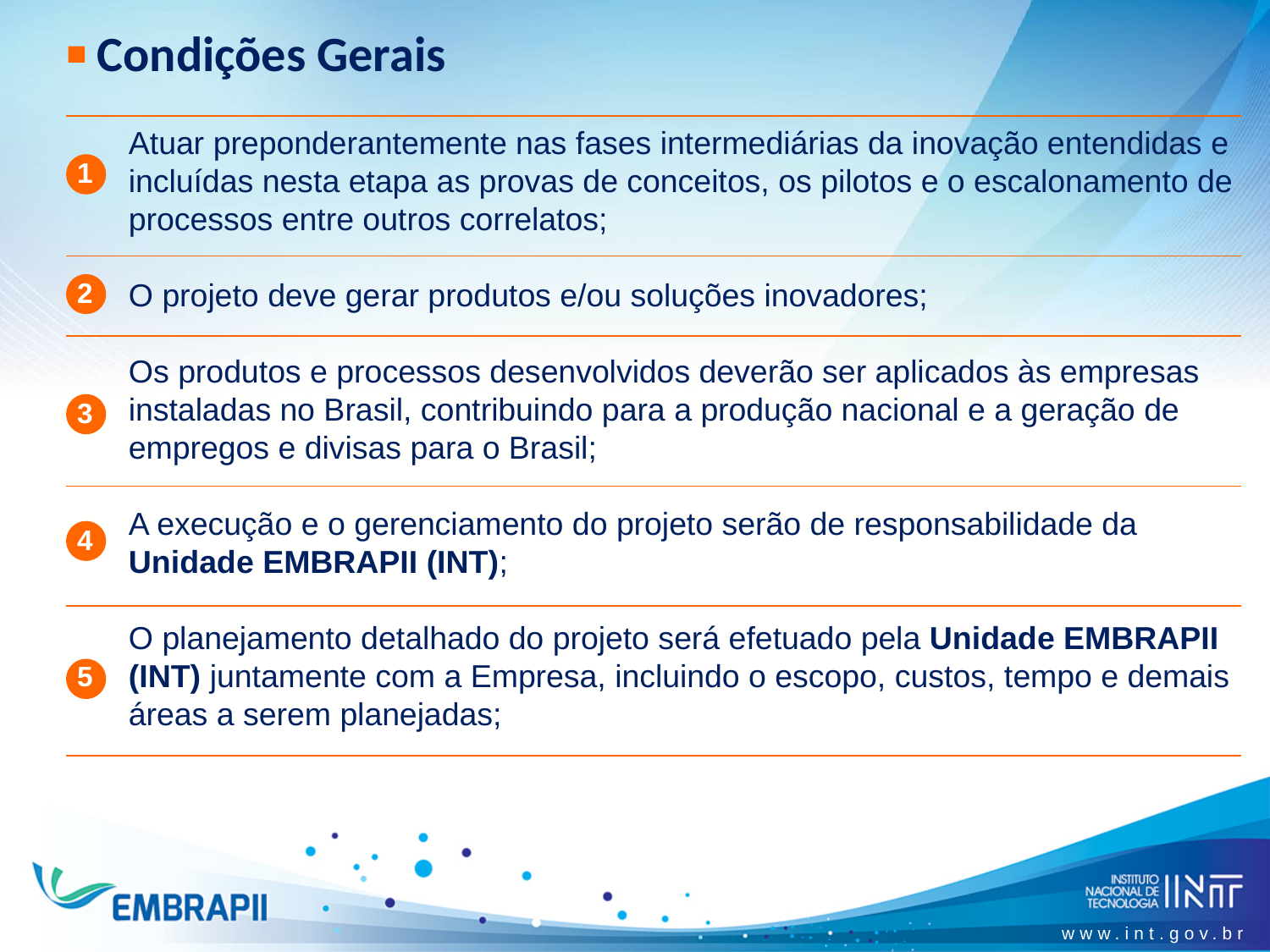

Condições Gerais

Atuar preponderantemente nas fases intermediárias da inovação entendidas e incluídas nesta etapa as provas de conceitos, os pilotos e o escalonamento de processos entre outros correlatos;

O projeto deve gerar produtos e/ou soluções inovadores;

Os produtos e processos desenvolvidos deverão ser aplicados às empresas instaladas no Brasil, contribuindo para a produção nacional e a geração de empregos e divisas para o Brasil;

A execução e o gerenciamento do projeto serão de responsabilidade da Unidade EMBRAPII (INT);

O planejamento detalhado do projeto será efetuado pela Unidade EMBRAPII (INT) juntamente com a Empresa, incluindo o escopo, custos, tempo e demais áreas a serem planejadas;

1

2

3

4

5